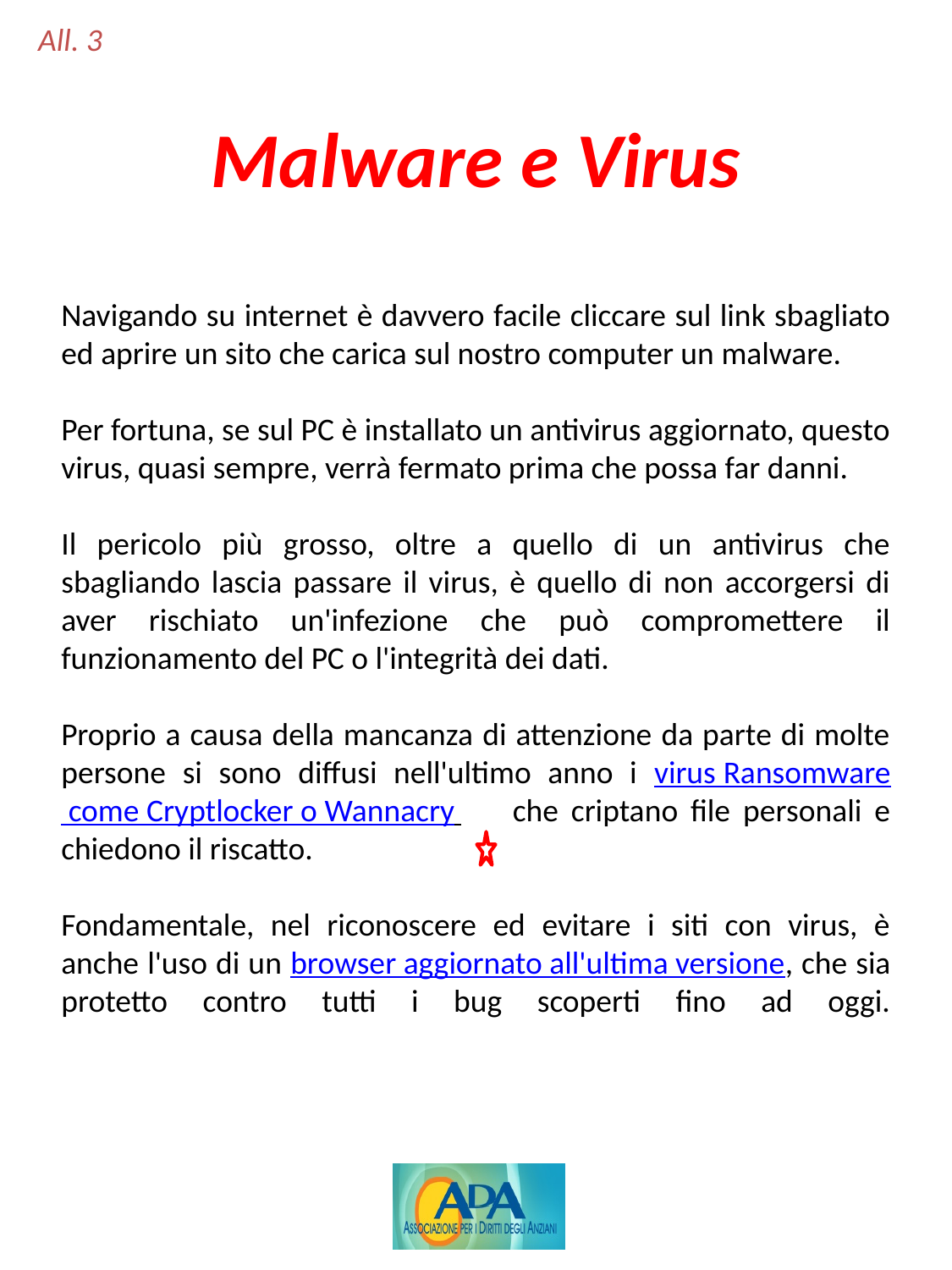

All. 3
# Malware e Virus
Navigando su internet è davvero facile cliccare sul link sbagliato ed aprire un sito che carica sul nostro computer un malware.
Per fortuna, se sul PC è installato un antivirus aggiornato, questo virus, quasi sempre, verrà fermato prima che possa far danni.
Il pericolo più grosso, oltre a quello di un antivirus che sbagliando lascia passare il virus, è quello di non accorgersi di aver rischiato un'infezione che può compromettere il funzionamento del PC o l'integrità dei dati.
Proprio a causa della mancanza di attenzione da parte di molte persone si sono diffusi nell'ultimo anno i virus Ransomware come Cryptlocker o Wannacry     che criptano file personali e chiedono il riscatto.
Fondamentale, nel riconoscere ed evitare i siti con virus, è anche l'uso di un browser aggiornato all'ultima versione, che sia protetto contro tutti i bug scoperti fino ad oggi.